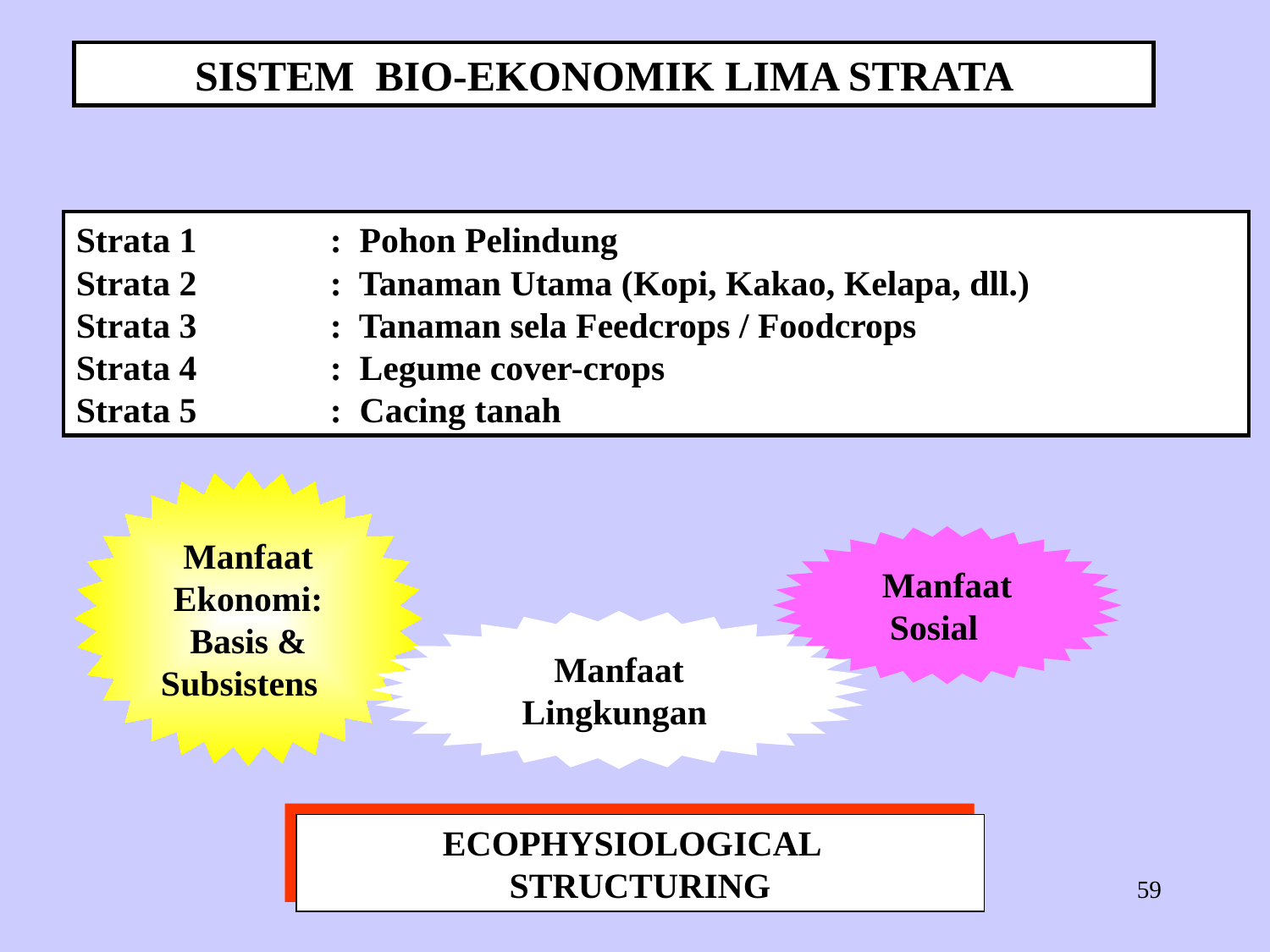

SISTEM  BIO-EKONOMIK LIMA STRATA
Strata 1 	:  Pohon Pelindung
Strata 2		:  Tanaman Utama (Kopi, Kakao, Kelapa, dll.)
Strata 3		:  Tanaman sela Feedcrops / Foodcrops
Strata 4		:  Legume cover-crops
Strata 5		:  Cacing tanah
Manfaat Ekonomi:
Basis & Subsistens
Manfaat Sosial
Manfaat Lingkungan
ECOPHYSIOLOGICAL   STRUCTURING
Soemarno, 2007
59